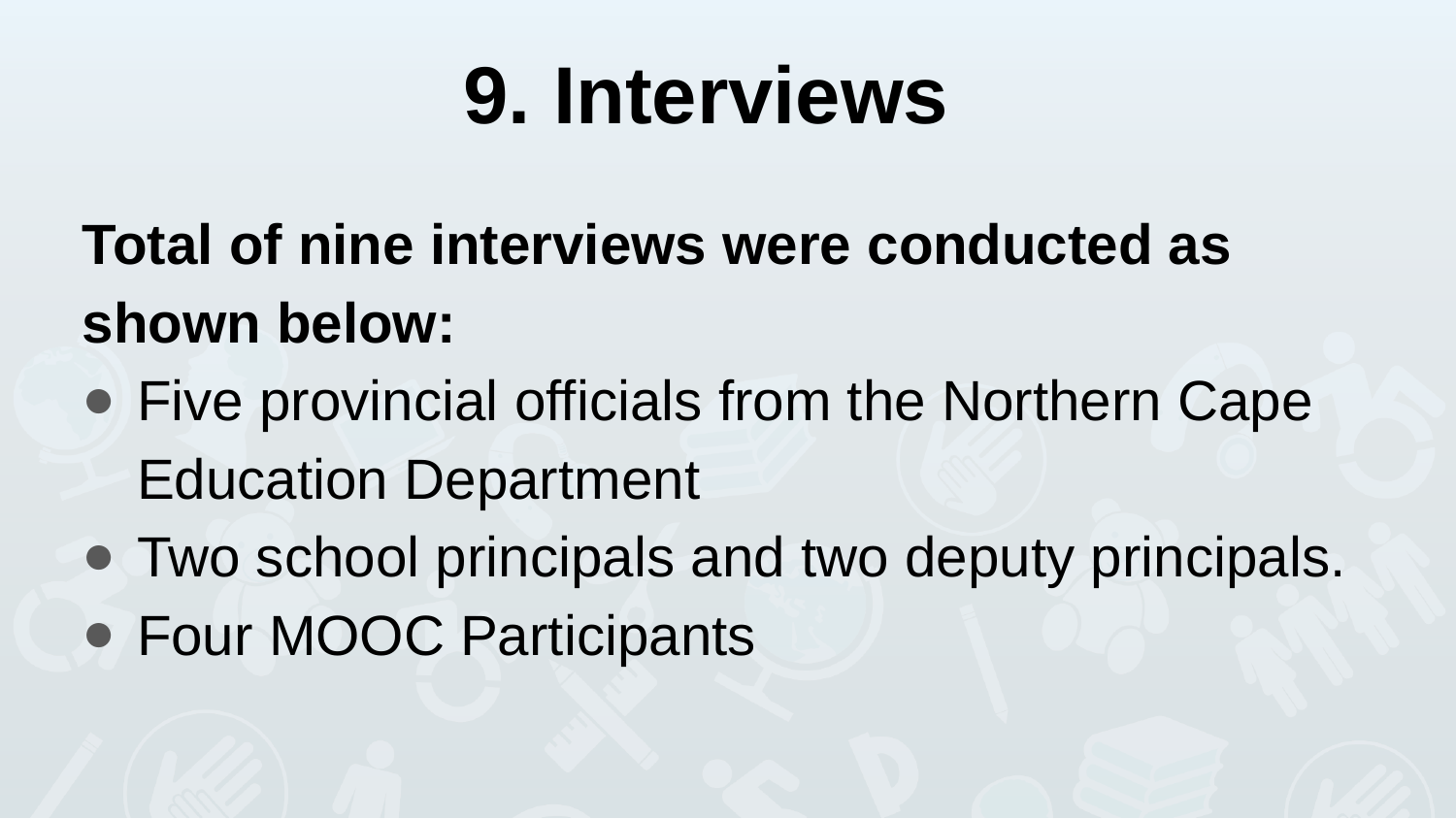

# 9. Interviews
Total of nine interviews were conducted as shown below:
Five provincial officials from the Northern Cape Education Department
Two school principals and two deputy principals.
Four MOOC Participants